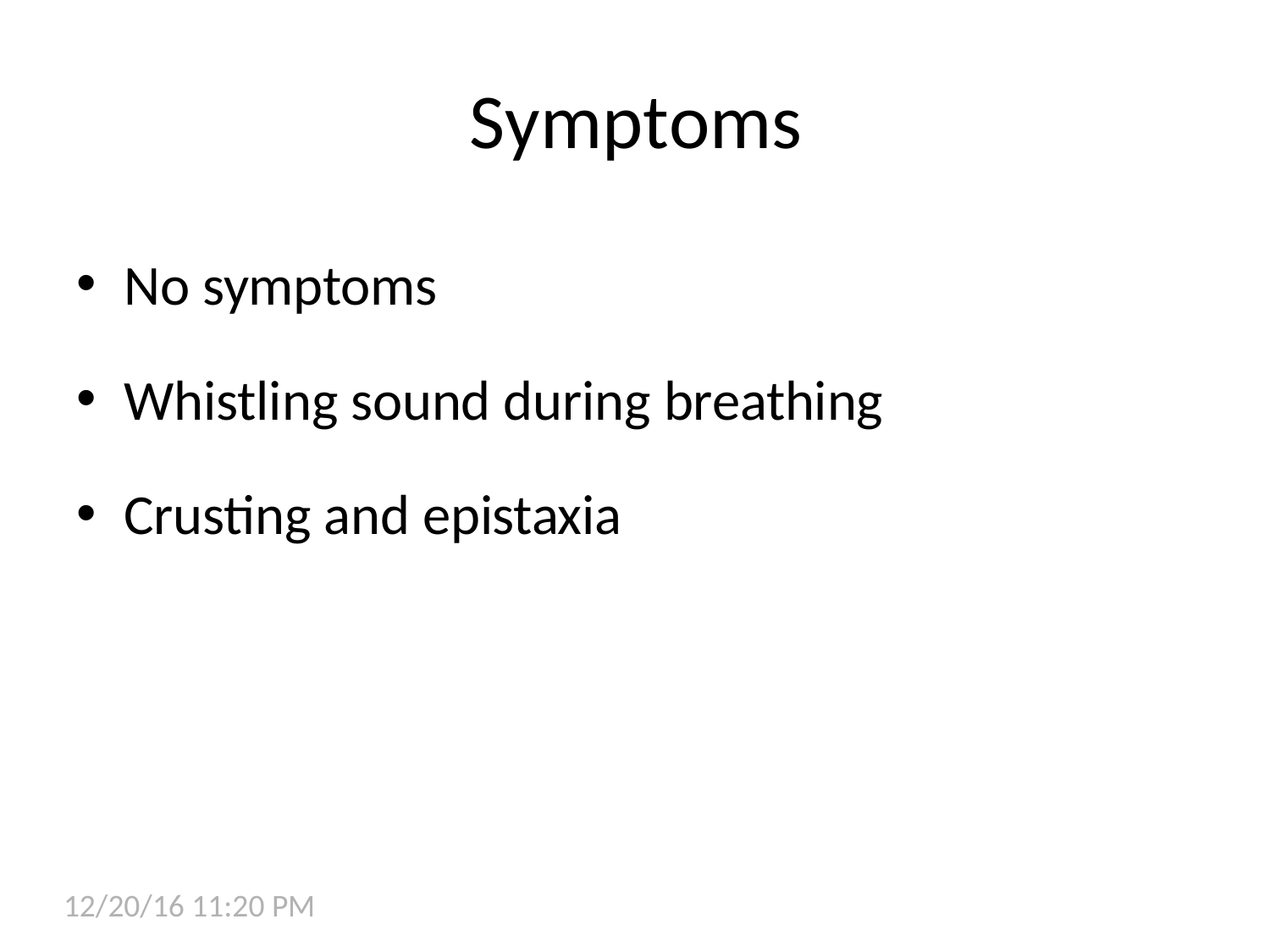

# Symptoms
No symptoms
Whistling sound during breathing
Crusting and epistaxia
12/20/16 11:20 PM
29